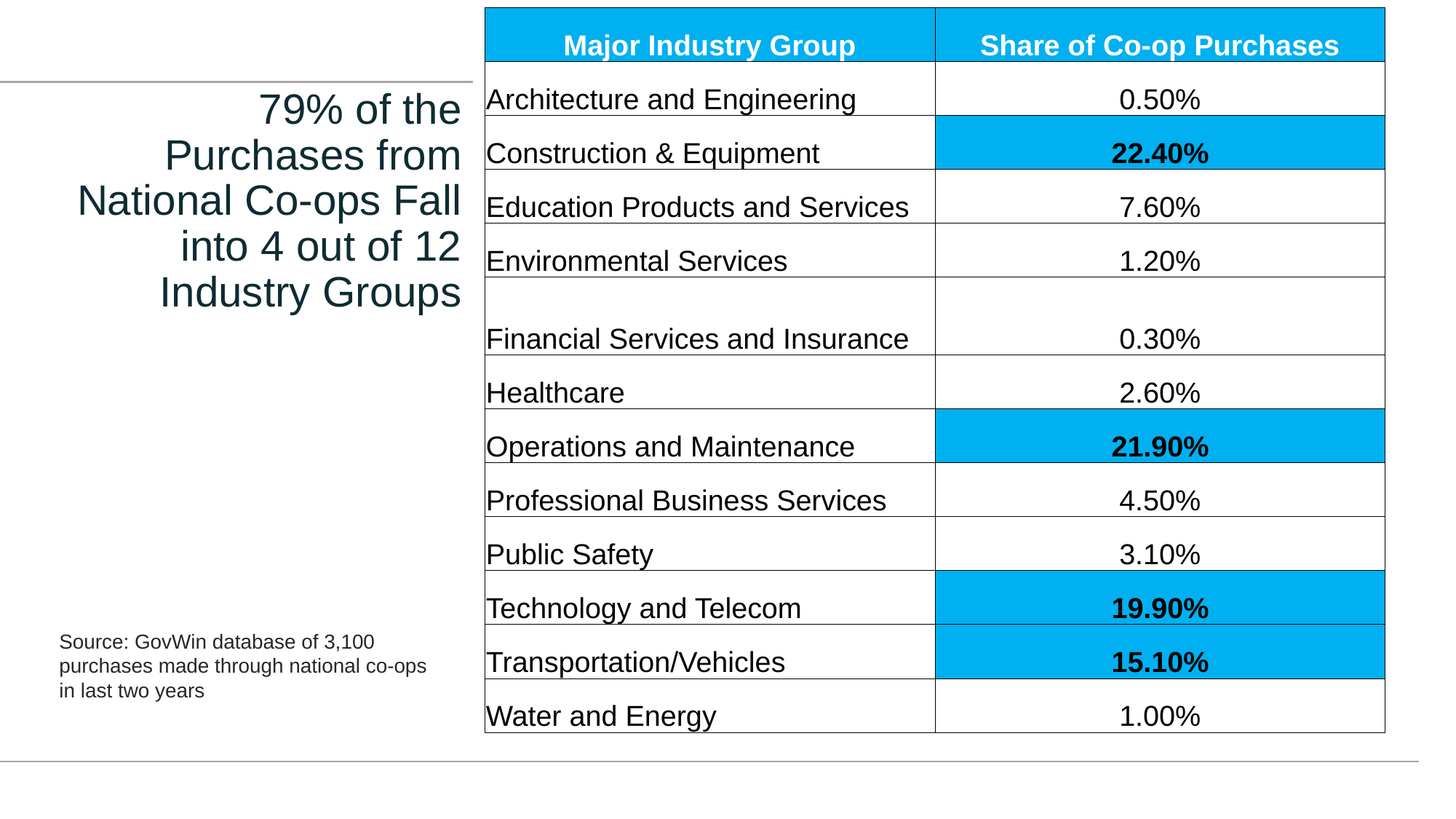

| Major Industry Group | Share of Co-op Purchases |
| --- | --- |
| Architecture and Engineering | 0.50% |
| Construction & Equipment | 22.40% |
| Education Products and Services | 7.60% |
| Environmental Services | 1.20% |
| Financial Services and Insurance | 0.30% |
| Healthcare | 2.60% |
| Operations and Maintenance | 21.90% |
| Professional Business Services | 4.50% |
| Public Safety | 3.10% |
| Technology and Telecom | 19.90% |
| Transportation/Vehicles | 15.10% |
| Water and Energy | 1.00% |
# 79% of the Purchases from National Co-ops Fall into 4 out of 12 Industry Groups
Source: GovWin database of 3,100 purchases made through national co-ops in last two years